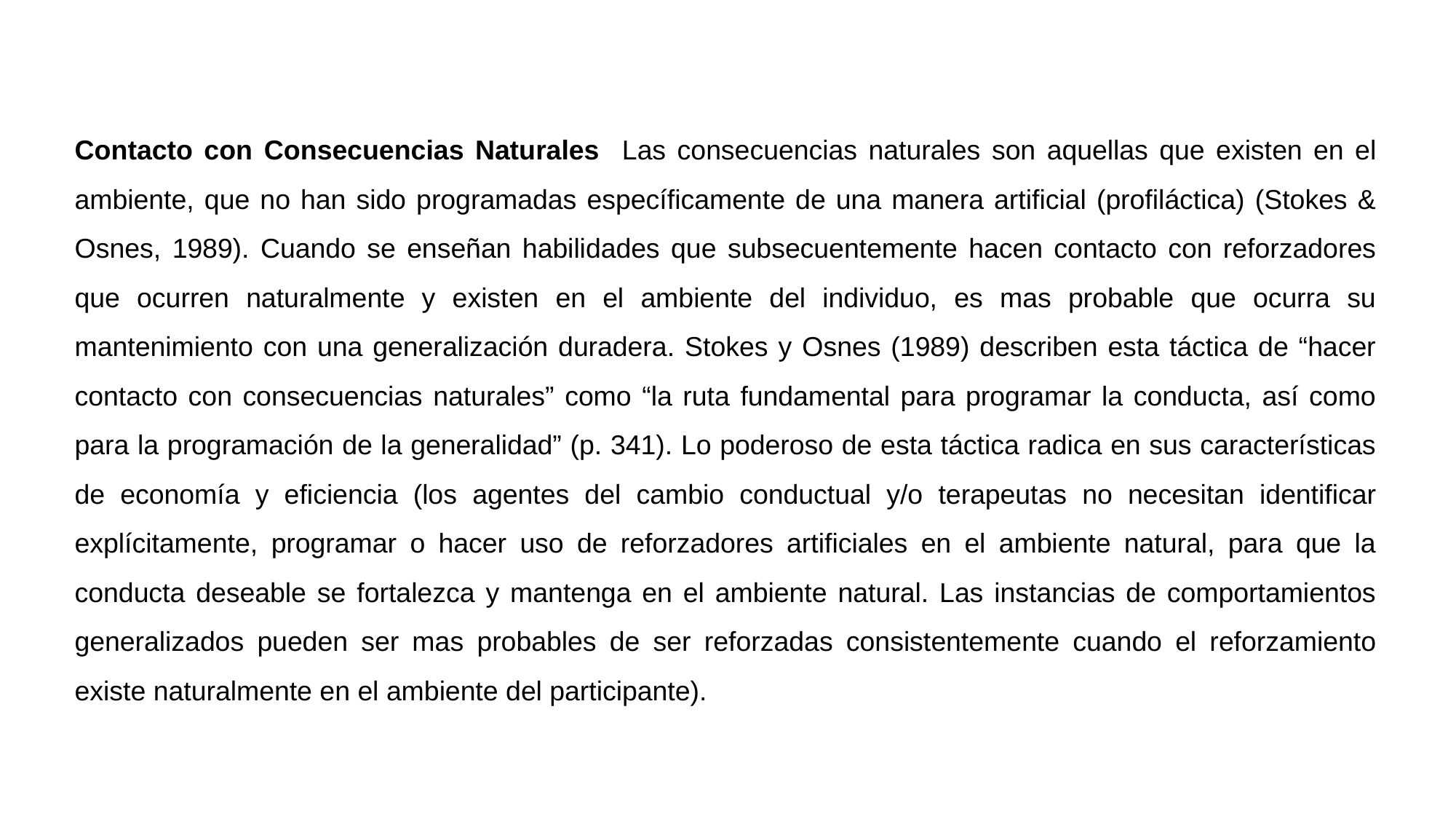

Contacto con Consecuencias Naturales  Las consecuencias naturales son aquellas que existen en el ambiente, que no han sido programadas específicamente de una manera artificial (profiláctica) (Stokes & Osnes, 1989). Cuando se enseñan habilidades que subsecuentemente hacen contacto con reforzadores que ocurren naturalmente y existen en el ambiente del individuo, es mas probable que ocurra su mantenimiento con una generalización duradera. Stokes y Osnes (1989) describen esta táctica de “hacer contacto con consecuencias naturales” como “la ruta fundamental para programar la conducta, así como para la programación de la generalidad” (p. 341). Lo poderoso de esta táctica radica en sus características de economía y eficiencia (los agentes del cambio conductual y/o terapeutas no necesitan identificar explícitamente, programar o hacer uso de reforzadores artificiales en el ambiente natural, para que la conducta deseable se fortalezca y mantenga en el ambiente natural. Las instancias de comportamientos generalizados pueden ser mas probables de ser reforzadas consistentemente cuando el reforzamiento existe naturalmente en el ambiente del participante).